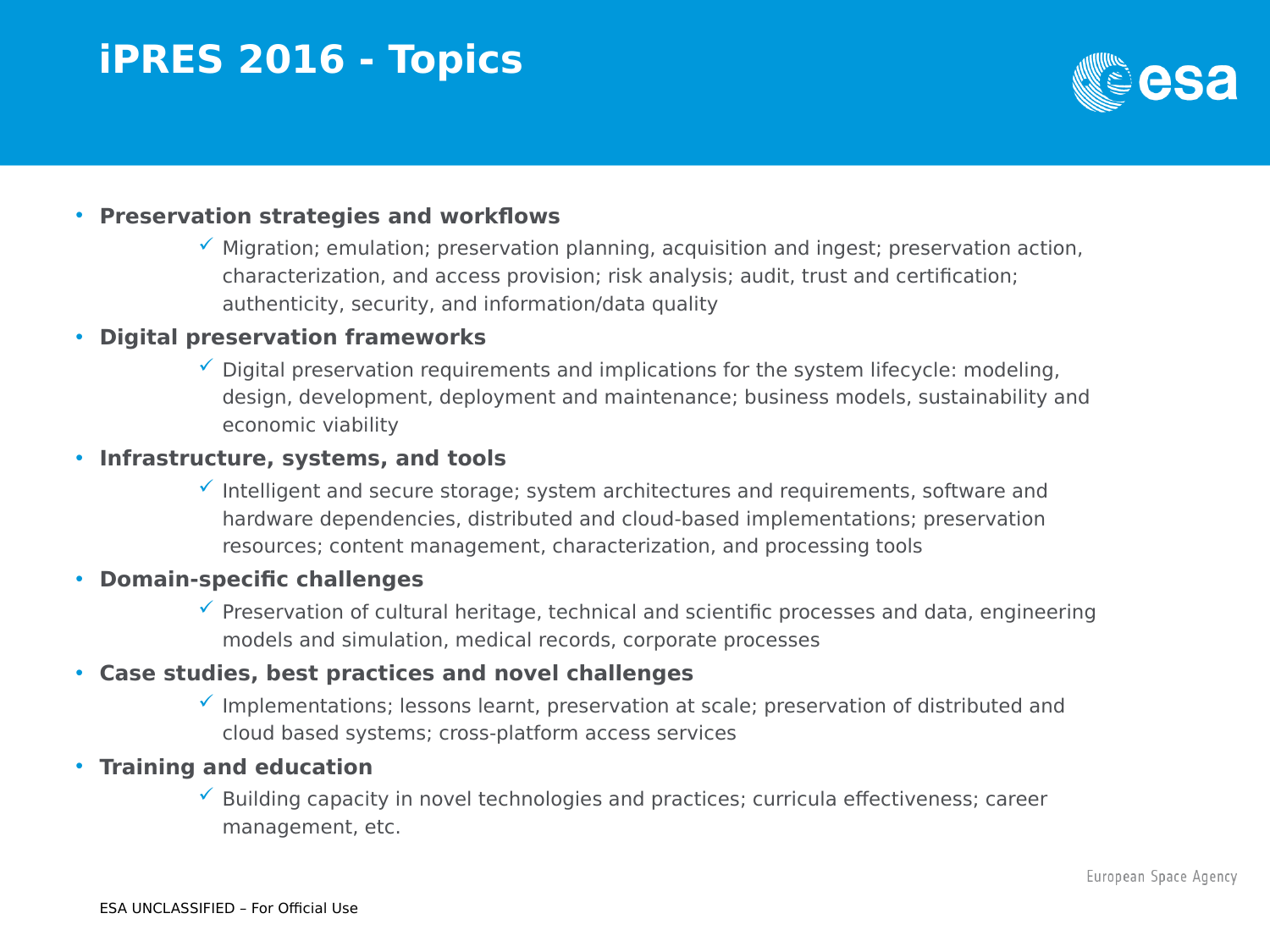

# iPRES 2016 - Topics
Preservation strategies and workflows
Migration; emulation; preservation planning, acquisition and ingest; preservation action, characterization, and access provision; risk analysis; audit, trust and certification; authenticity, security, and information/data quality
Digital preservation frameworks
Digital preservation requirements and implications for the system lifecycle: modeling, design, development, deployment and maintenance; business models, sustainability and economic viability
Infrastructure, systems, and tools
Intelligent and secure storage; system architectures and requirements, software and hardware dependencies, distributed and cloud-based implementations; preservation resources; content management, characterization, and processing tools
Domain-specific challenges
Preservation of cultural heritage, technical and scientific processes and data, engineering models and simulation, medical records, corporate processes
Case studies, best practices and novel challenges
Implementations; lessons learnt, preservation at scale; preservation of distributed and cloud based systems; cross-platform access services
Training and education
Building capacity in novel technologies and practices; curricula effectiveness; career management, etc.
ESA UNCLASSIFIED – For Official Use